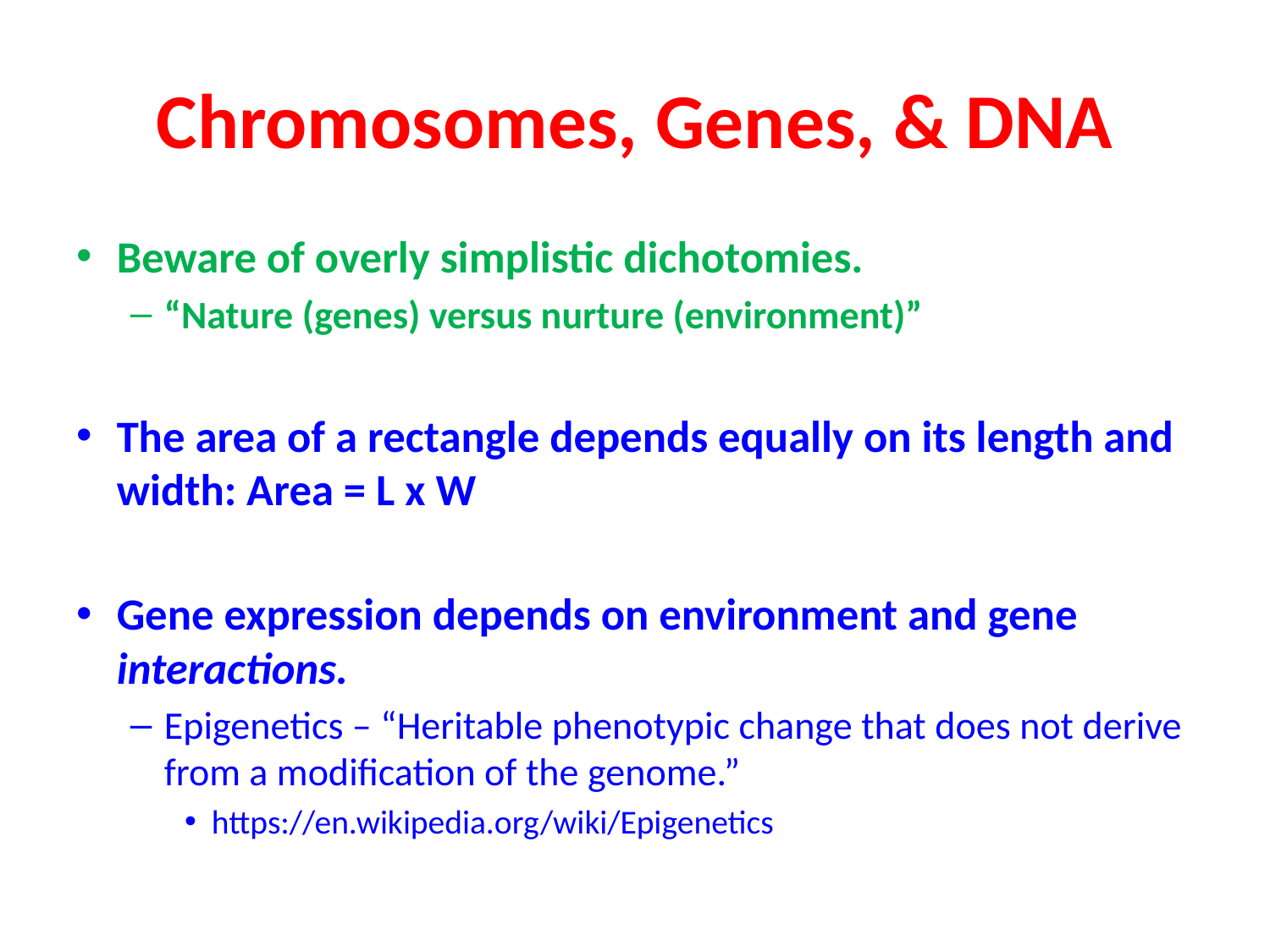

# Chromosomes, Genes, & DNA
Beware of overly simplistic dichotomies.
“Nature (genes) versus nurture (environment)”

The area of a rectangle depends equally on its length and width: Area = L x W

Gene expression depends on environment and gene interactions.
Epigenetics – “Heritable phenotypic change that does not derive from a modification of the genome.”
https://en.wikipedia.org/wiki/Epigenetics